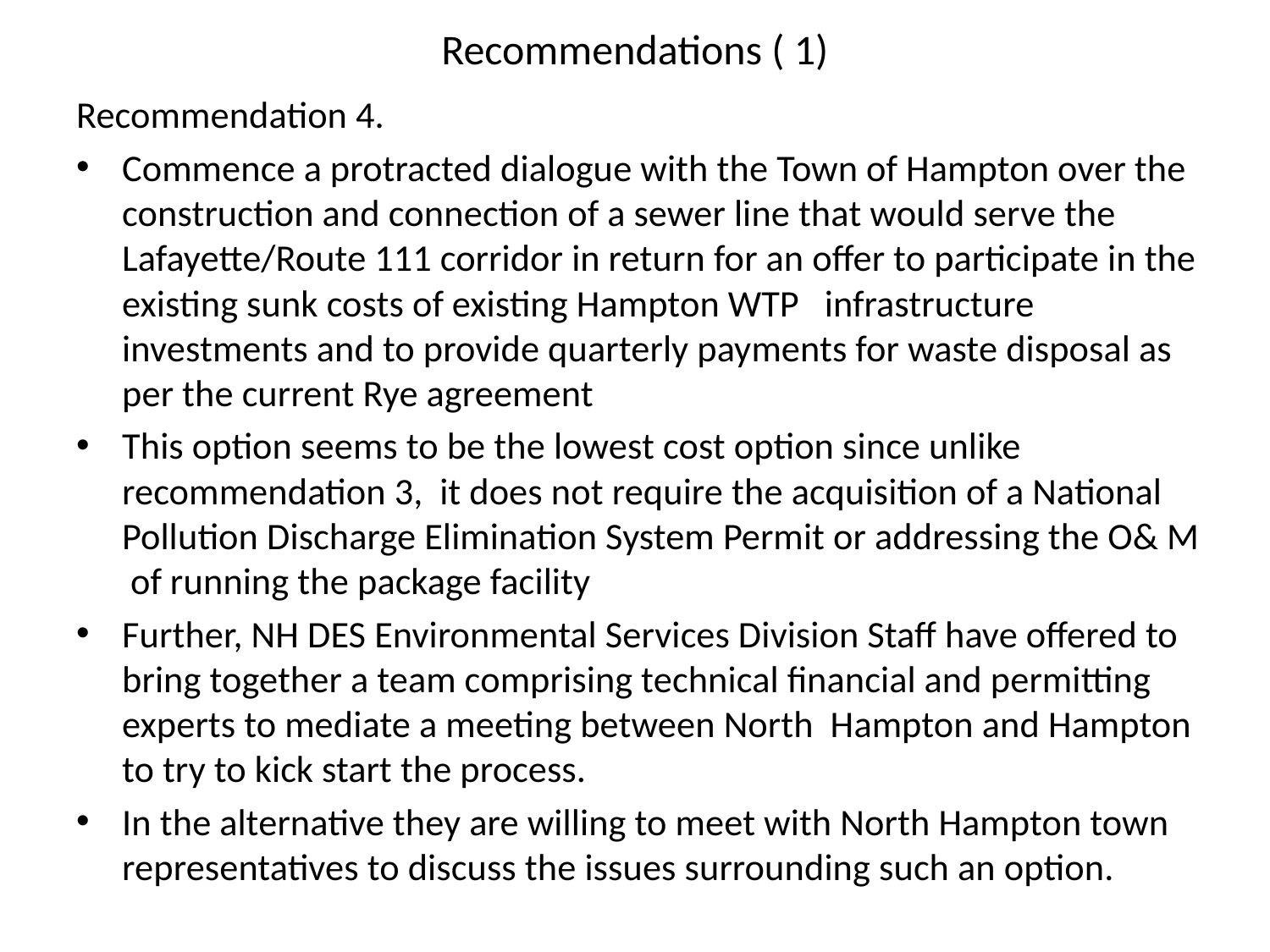

# Recommendations ( 1)
Recommendation 4.
Commence a protracted dialogue with the Town of Hampton over the construction and connection of a sewer line that would serve the Lafayette/Route 111 corridor in return for an offer to participate in the existing sunk costs of existing Hampton WTP   infrastructure investments and to provide quarterly payments for waste disposal as per the current Rye agreement
This option seems to be the lowest cost option since unlike recommendation 3,  it does not require the acquisition of a National Pollution Discharge Elimination System Permit or addressing the O& M  of running the package facility
Further, NH DES Environmental Services Division Staff have offered to bring together a team comprising technical financial and permitting experts to mediate a meeting between North  Hampton and Hampton to try to kick start the process.
In the alternative they are willing to meet with North Hampton town representatives to discuss the issues surrounding such an option.